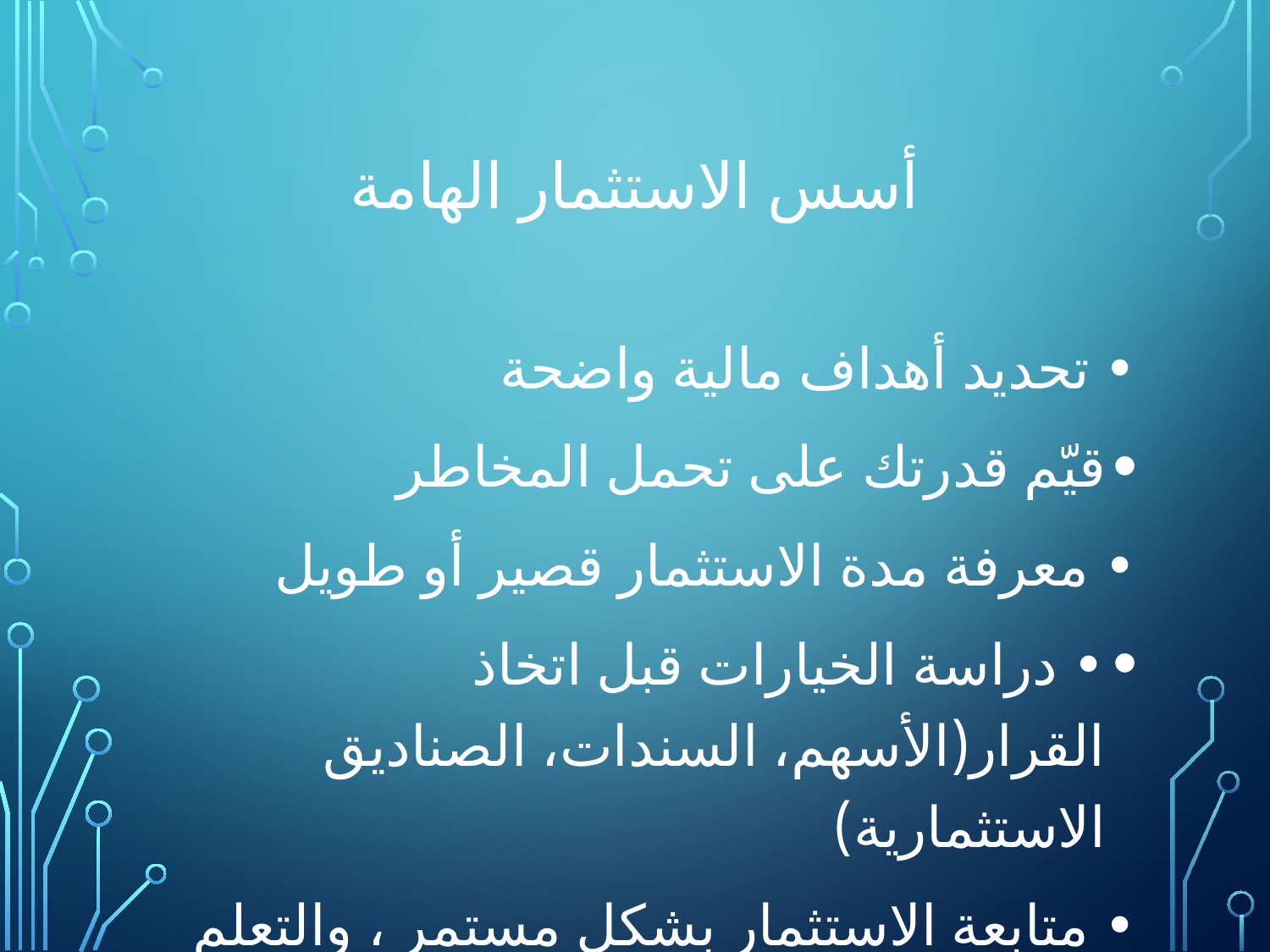

# أسس الاستثمار الهامة
• تحديد أهداف مالية واضحة
قيّم قدرتك على تحمل المخاطر
• معرفة مدة الاستثمار قصير أو طويل
• دراسة الخيارات قبل اتخاذ القرار(الأسهم، السندات، الصناديق الاستثمارية)
• متابعة الاستثمار بشكل مستمر ، والتعلم المستمر